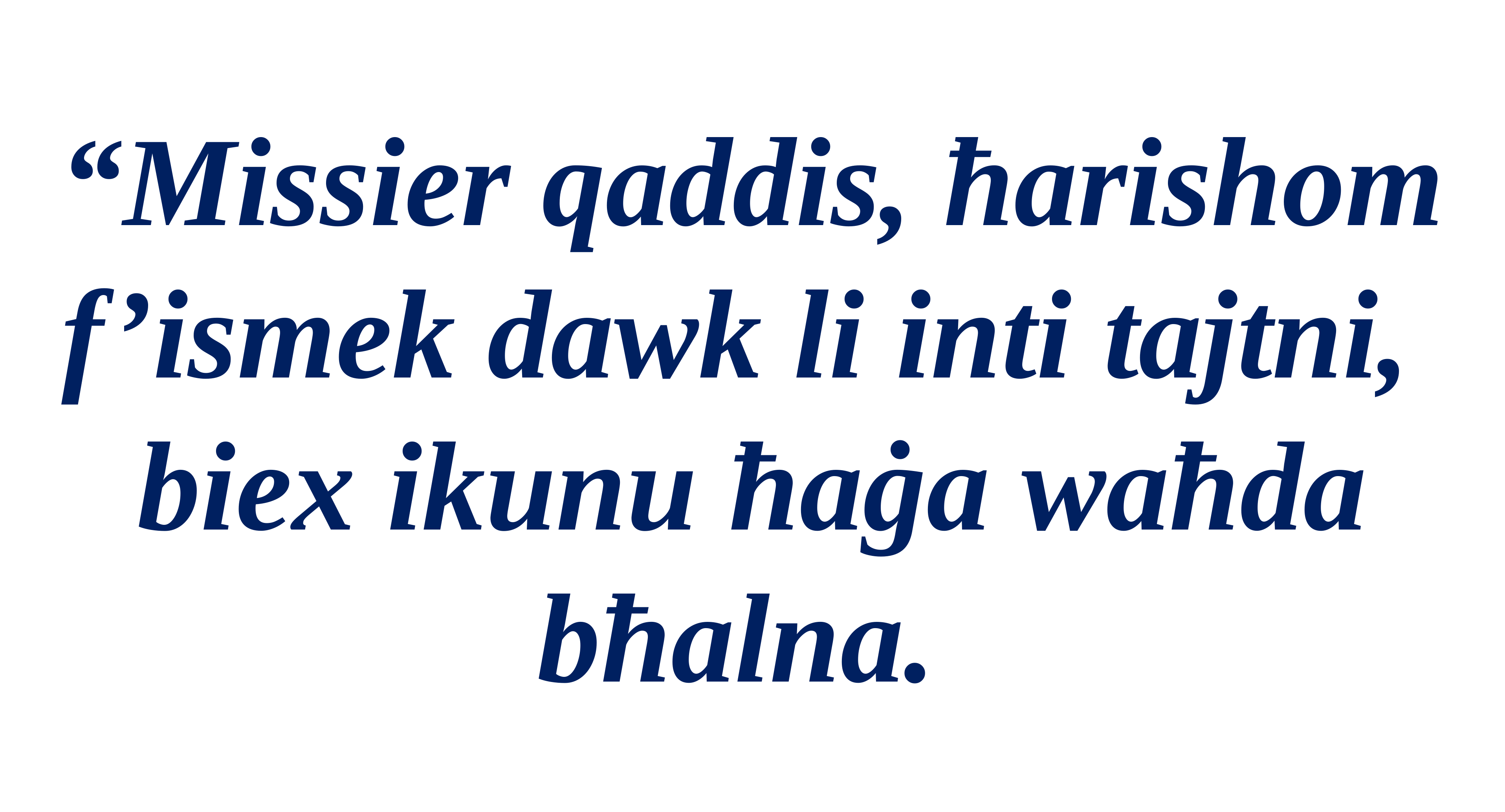

“Missier qaddis, ħarishom f’ismek dawk li inti tajtni,
biex ikunu ħaġa waħda bħalna.